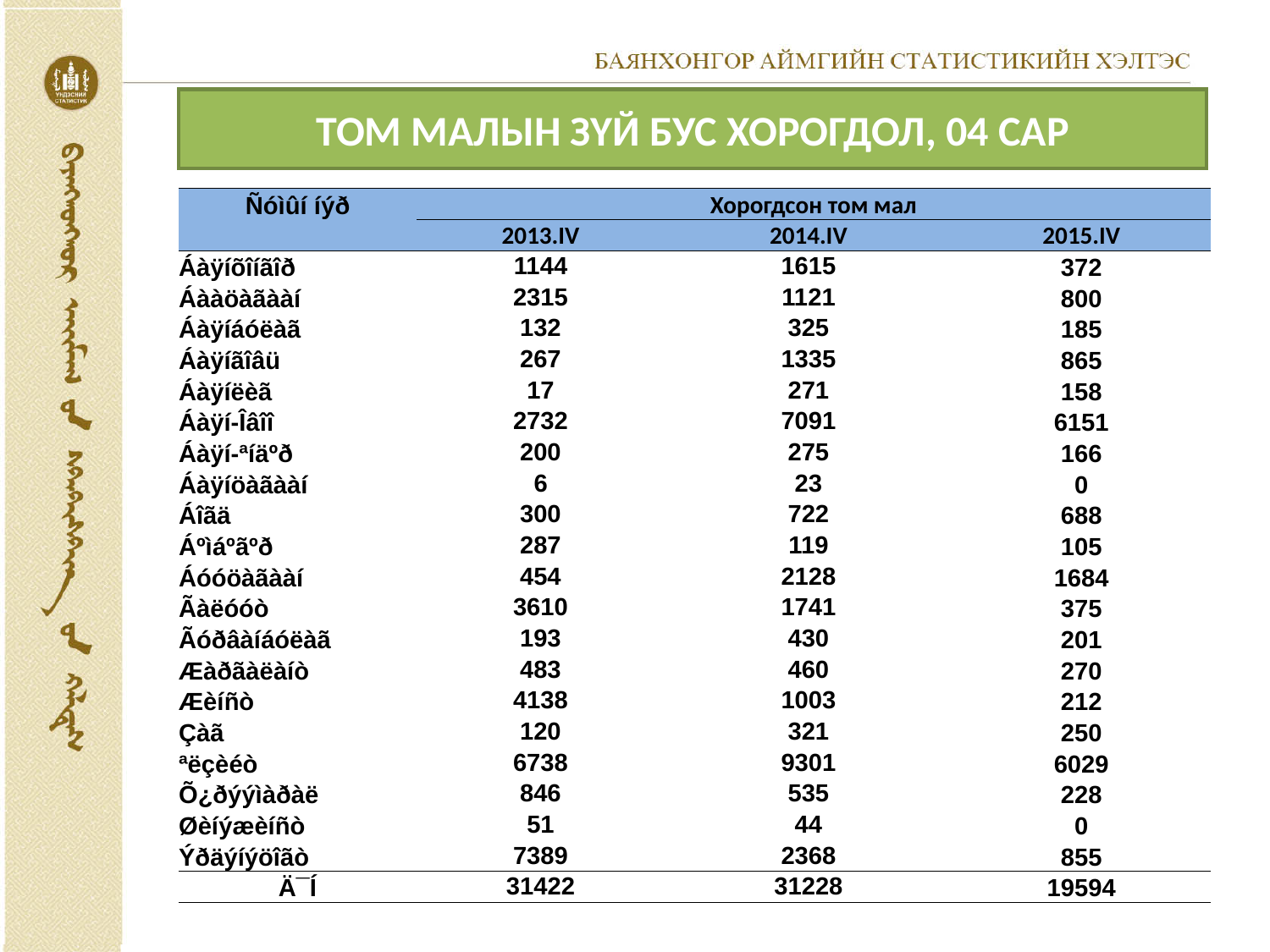

# ТОМ МАЛЫН ЗҮЙ БУС ХОРОГДОЛ, 04 САР
| Ñóìûí íýð | Хорогдсон том мал |  |  |
| --- | --- | --- | --- |
|  | 2013.IV | 2014.IV | 2015.IV |
| Áàÿíõîíãîð | 1144 | 1615 | 372 |
| Áààöàãààí | 2315 | 1121 | 800 |
| Áàÿíáóëàã | 132 | 325 | 185 |
| Áàÿíãîâü | 267 | 1335 | 865 |
| Áàÿíëèã | 17 | 271 | 158 |
| Áàÿí-Îâîî | 2732 | 7091 | 6151 |
| Áàÿí-ªíäºð | 200 | 275 | 166 |
| Áàÿíöàãààí | 6 | 23 | 0 |
| Áîãä | 300 | 722 | 688 |
| Áºìáºãºð | 287 | 119 | 105 |
| Áóóöàãààí | 454 | 2128 | 1684 |
| Ãàëóóò | 3610 | 1741 | 375 |
| Ãóðâàíáóëàã | 193 | 430 | 201 |
| Æàðãàëàíò | 483 | 460 | 270 |
| Æèíñò | 4138 | 1003 | 212 |
| Çàã | 120 | 321 | 250 |
| ªëçèéò | 6738 | 9301 | 6029 |
| Õ¿ðýýìàðàë | 846 | 535 | 228 |
| Øèíýæèíñò | 51 | 44 | 0 |
| Ýðäýíýöîãò | 7389 | 2368 | 855 |
| Ä¯Í | 31422 | 31228 | 19594 |